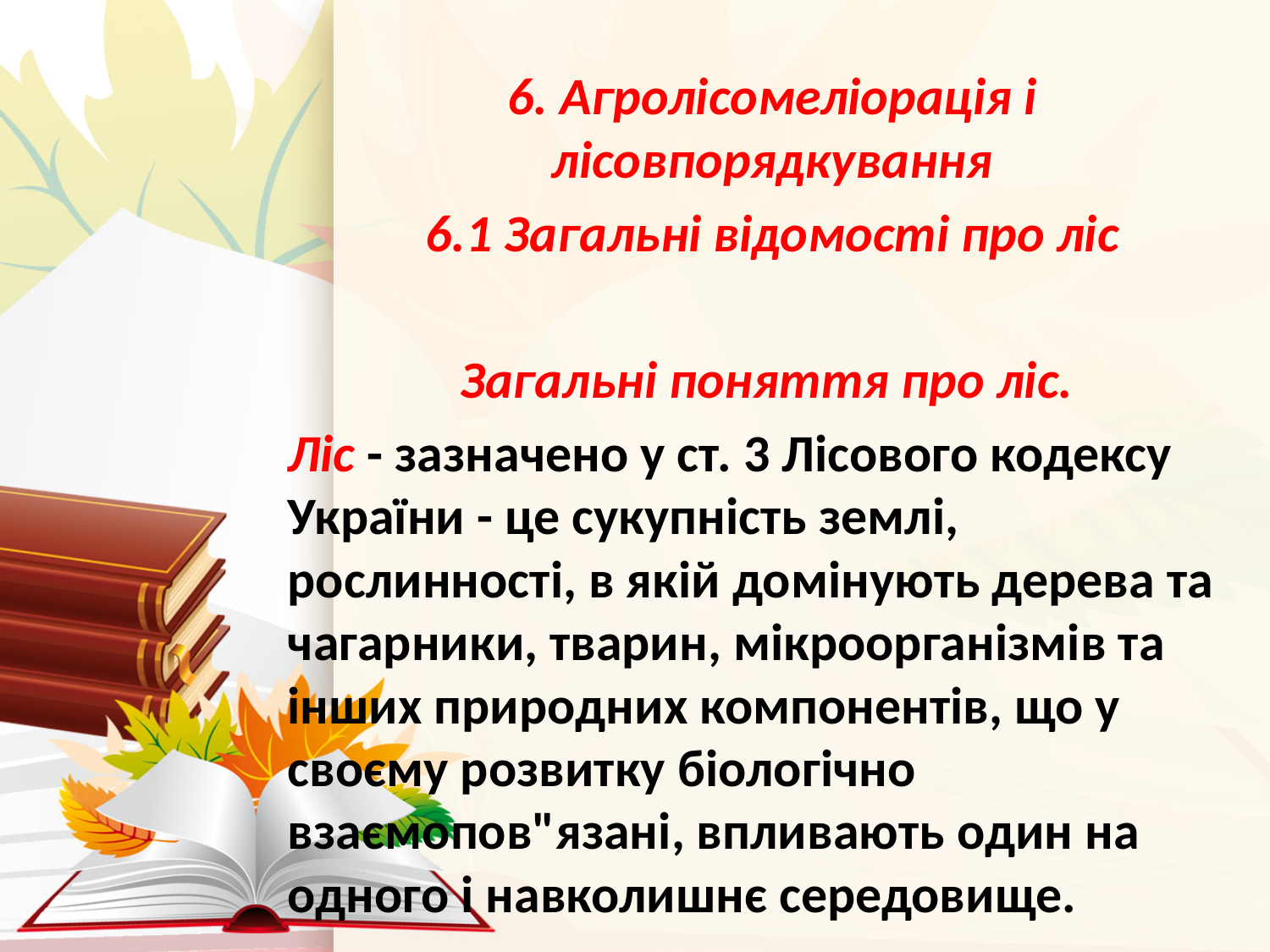

6. Агролісомеліорація і лісовпорядкування
6.1 Загальні відомості про ліс

Загальні поняття про ліс.
Ліс - зазначено у ст. 3 Лісового кодексу України - це сукупність землі, рослинності, в якій домінують дерева та чагарники, тварин, мікроорганізмів та інших природних компонентів, що у своєму розвитку біологічно взаємопов"язані, впливають один на одного і навколишнє середовище.